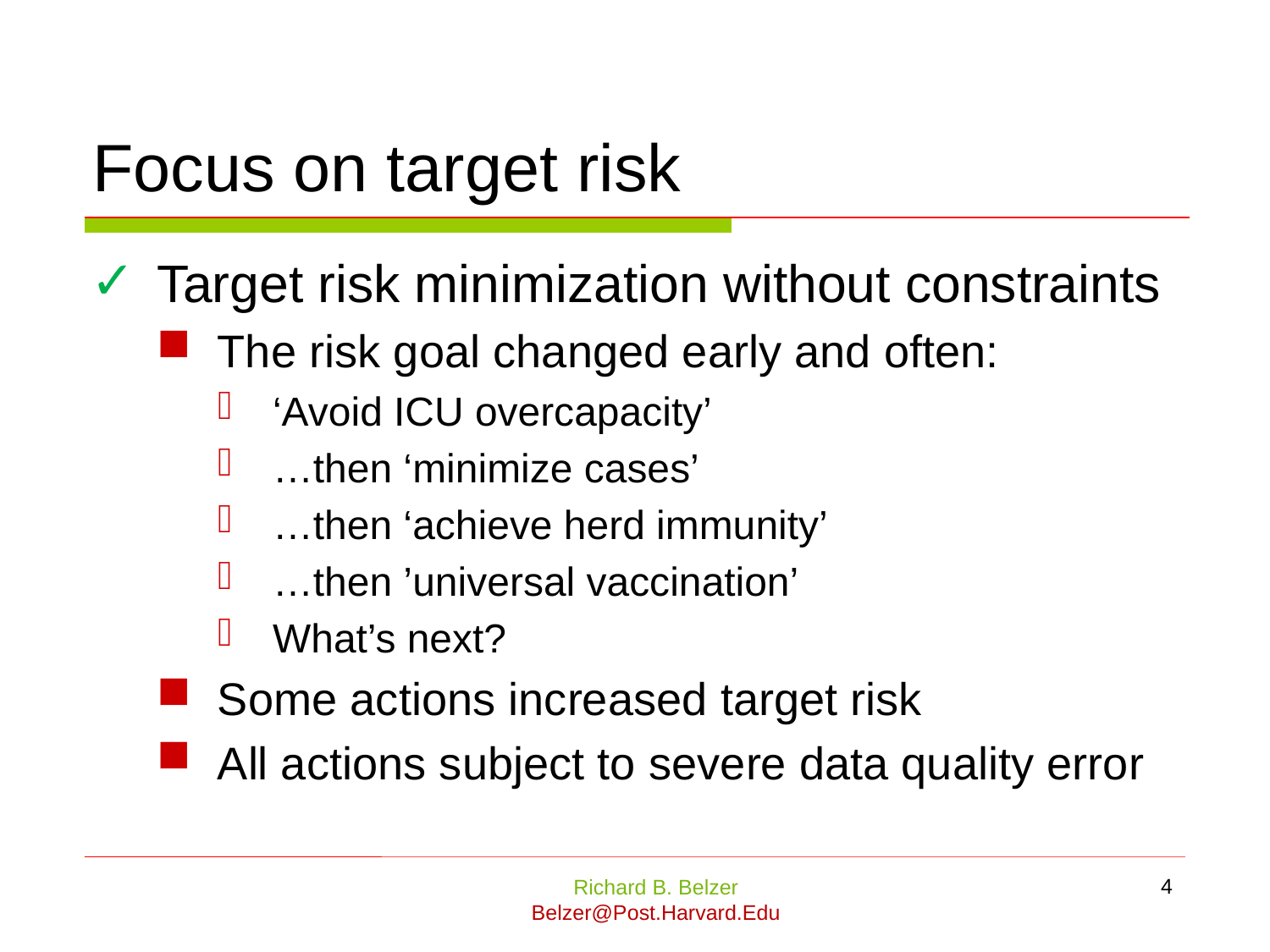

# Focus on target risk
Target risk minimization without constraints
The risk goal changed early and often:
‘Avoid ICU overcapacity’
…then ‘minimize cases’
…then ‘achieve herd immunity’
…then ’universal vaccination’
What’s next?
Some actions increased target risk
All actions subject to severe data quality error
4